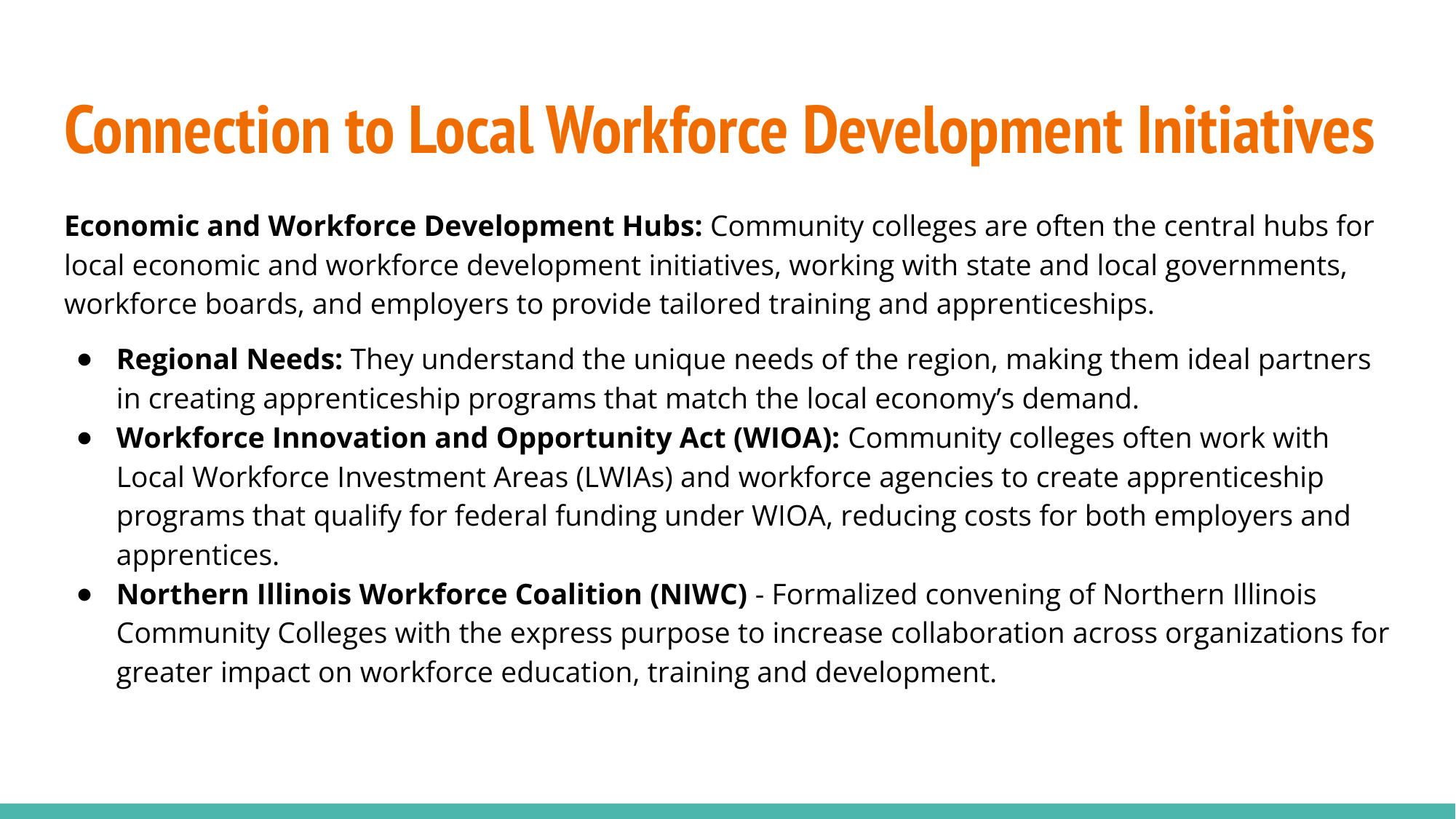

# Connection to Local Workforce Development Initiatives
Economic and Workforce Development Hubs: Community colleges are often the central hubs for local economic and workforce development initiatives, working with state and local governments, workforce boards, and employers to provide tailored training and apprenticeships.
Regional Needs: They understand the unique needs of the region, making them ideal partners in creating apprenticeship programs that match the local economy’s demand.
Workforce Innovation and Opportunity Act (WIOA): Community colleges often work with Local Workforce Investment Areas (LWIAs) and workforce agencies to create apprenticeship programs that qualify for federal funding under WIOA, reducing costs for both employers and apprentices.
Northern Illinois Workforce Coalition (NIWC) - Formalized convening of Northern Illinois Community Colleges with the express purpose to increase collaboration across organizations for greater impact on workforce education, training and development.